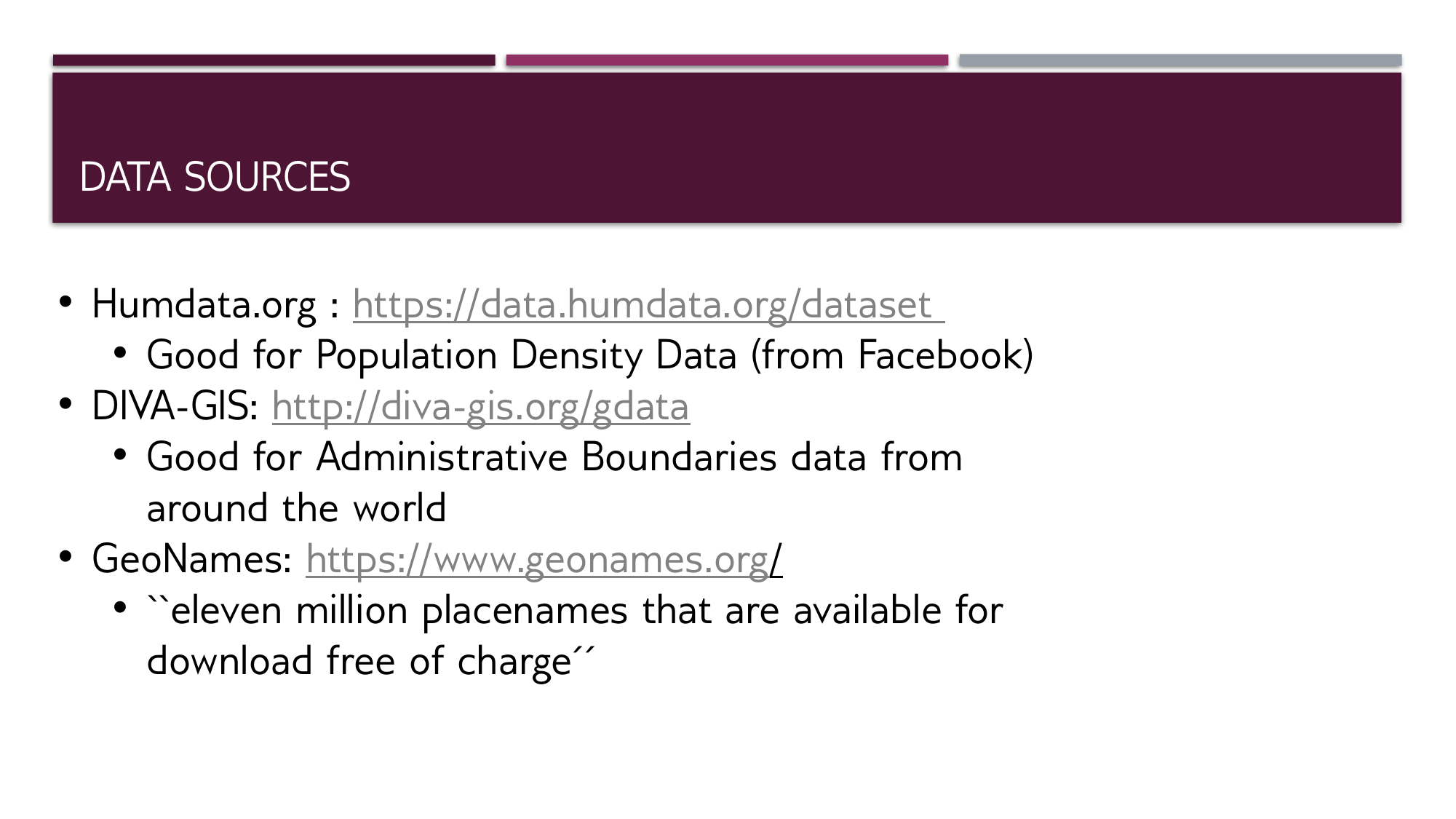

# Data Sources
Humdata.org : https://data.humdata.org/dataset
Good for Population Density Data (from Facebook)
DIVA-GIS: http://diva-gis.org/gdata
Good for Administrative Boundaries data from around the world
GeoNames: https://www.geonames.org/
``eleven million placenames that are available for download free of charge´´